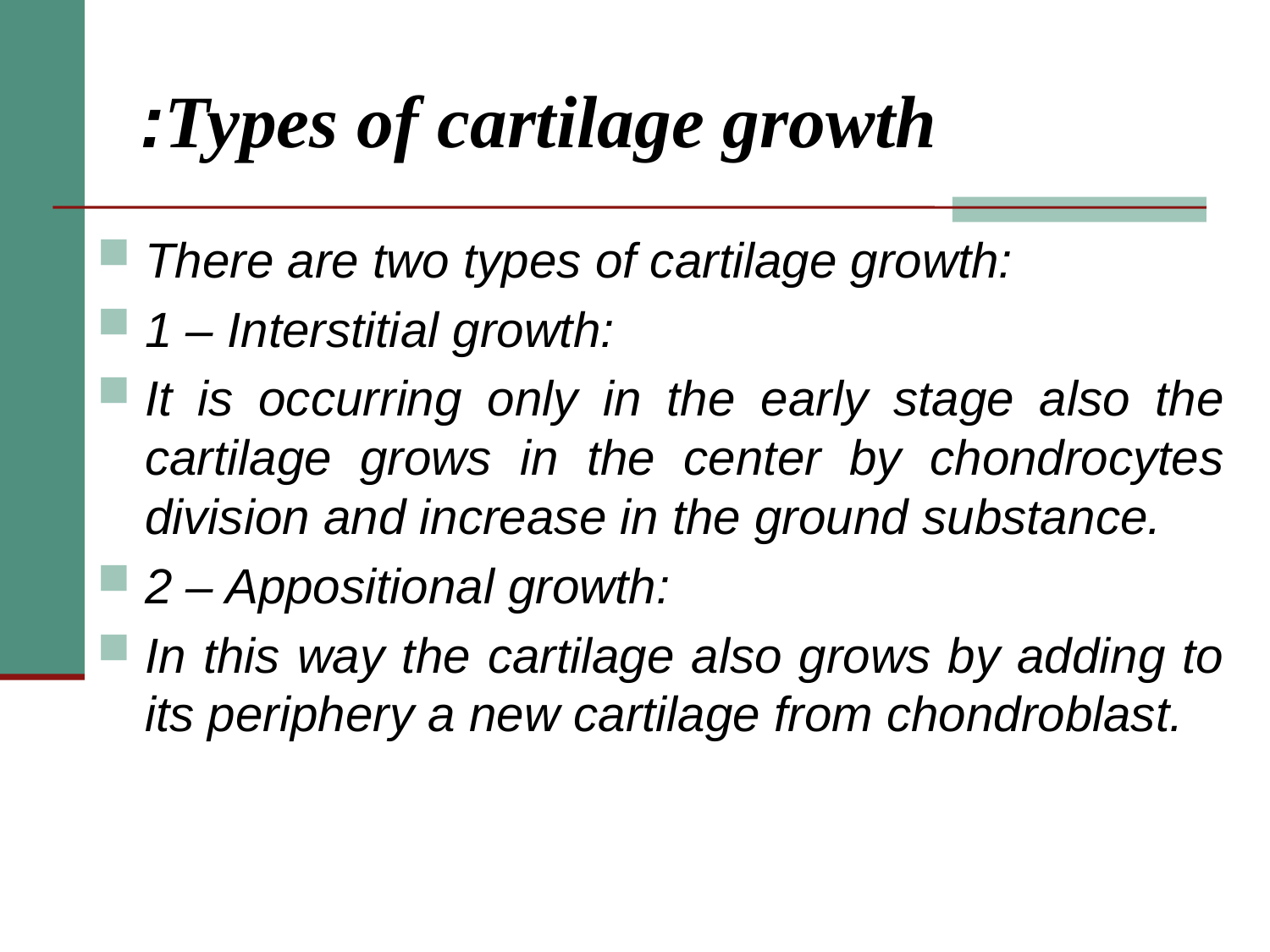

# Types of cartilage growth:
There are two types of cartilage growth:
1 – Interstitial growth:
It is occurring only in the early stage also the cartilage grows in the center by chondrocytes division and increase in the ground substance.
2 – Appositional growth:
In this way the cartilage also grows by adding to its periphery a new cartilage from chondroblast.